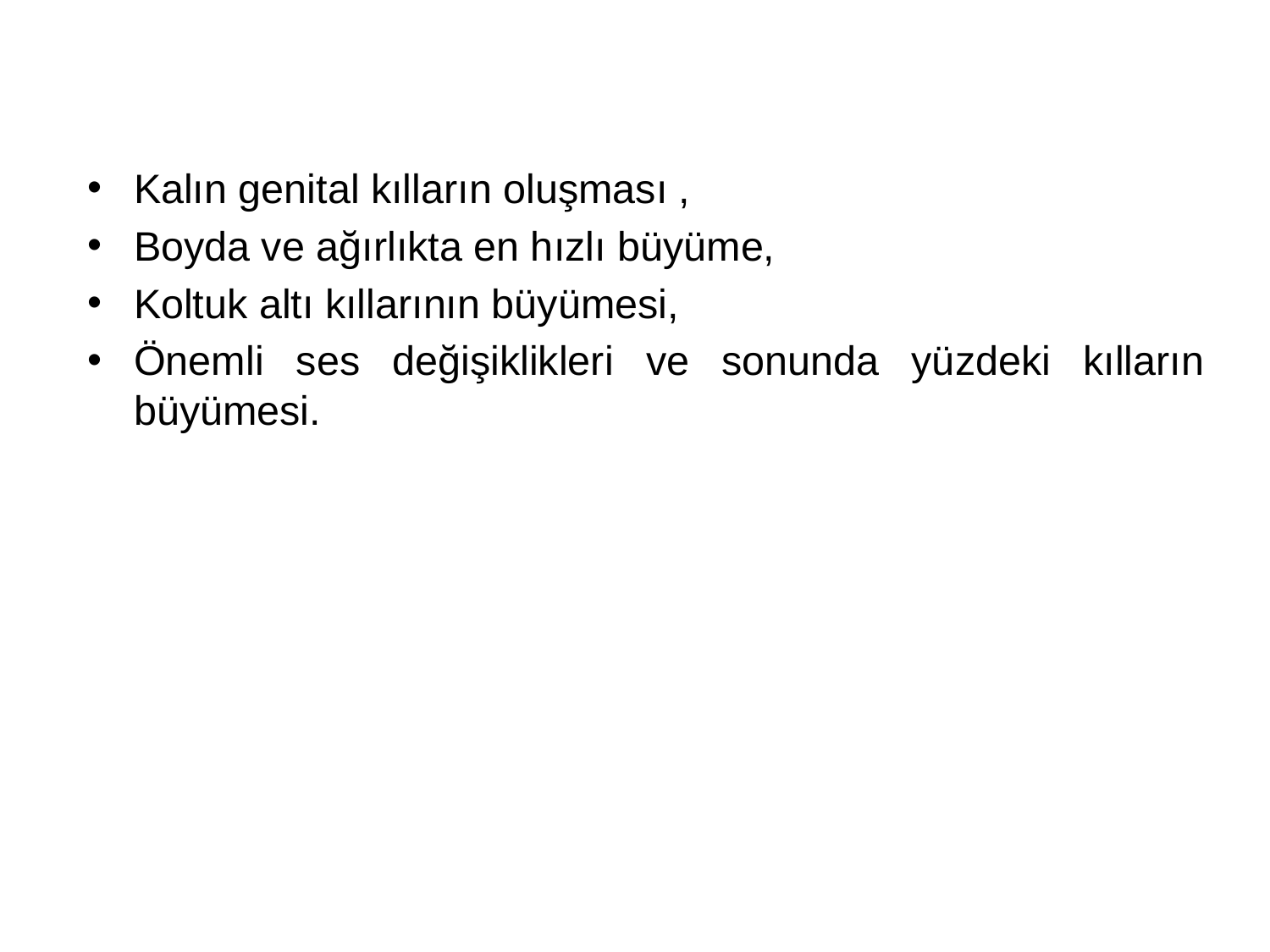

Kalın genital kılların oluşması ,
Boyda ve ağırlıkta en hızlı büyüme,
Koltuk altı kıllarının büyümesi,
Önemli ses değişiklikleri ve sonunda yüzdeki kılların büyümesi.